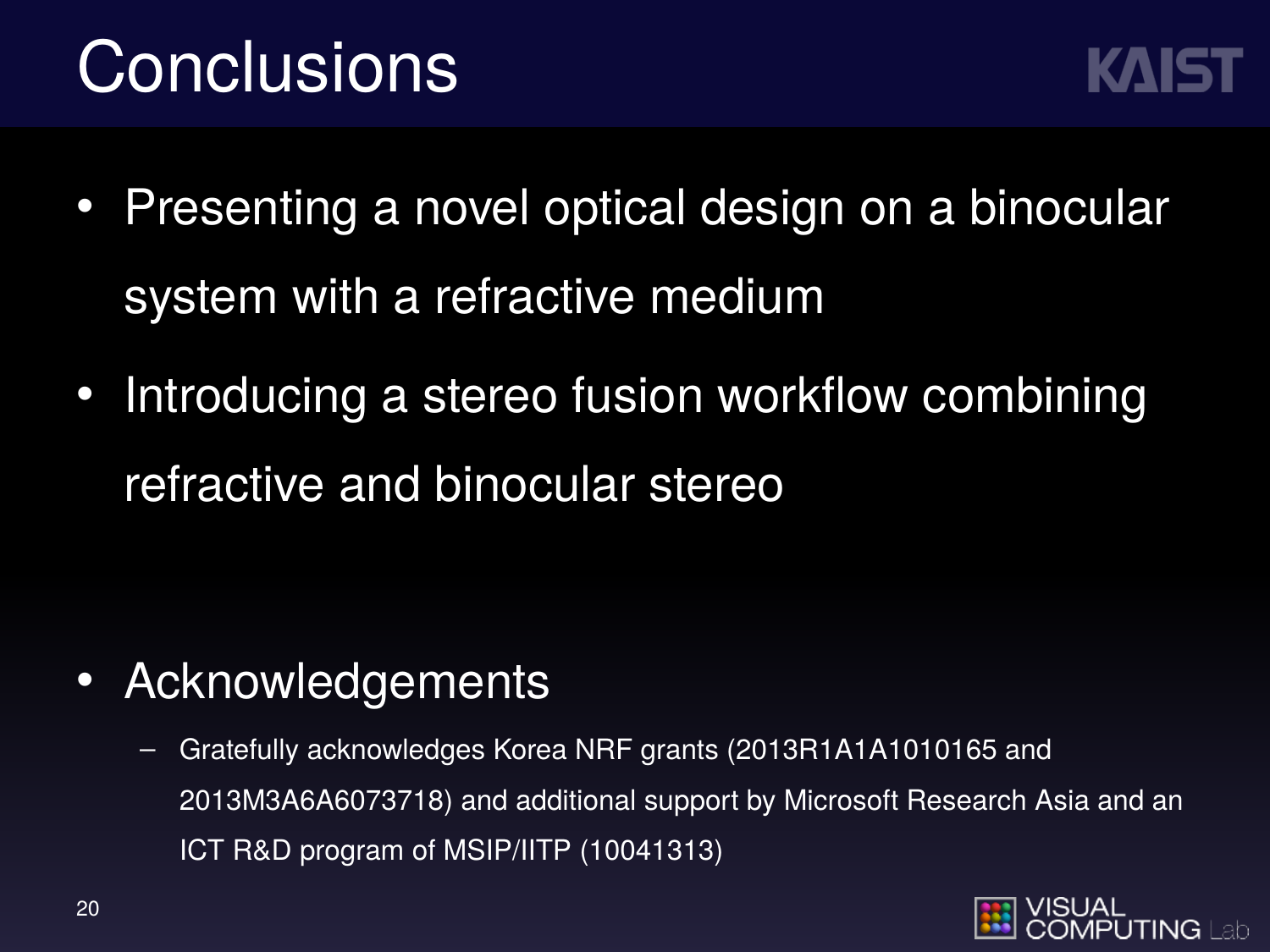

# Conclusions
Presenting a novel optical design on a binocular
system with a refractive medium
Introducing a stereo fusion workflow combining
refractive and binocular stereo

Acknowledgements
Gratefully acknowledges Korea NRF grants (2013R1A1A1010165 and 2013M3A6A6073718) and additional support by Microsoft Research Asia and an ICT R&D program of MSIP/IITP (10041313)

20